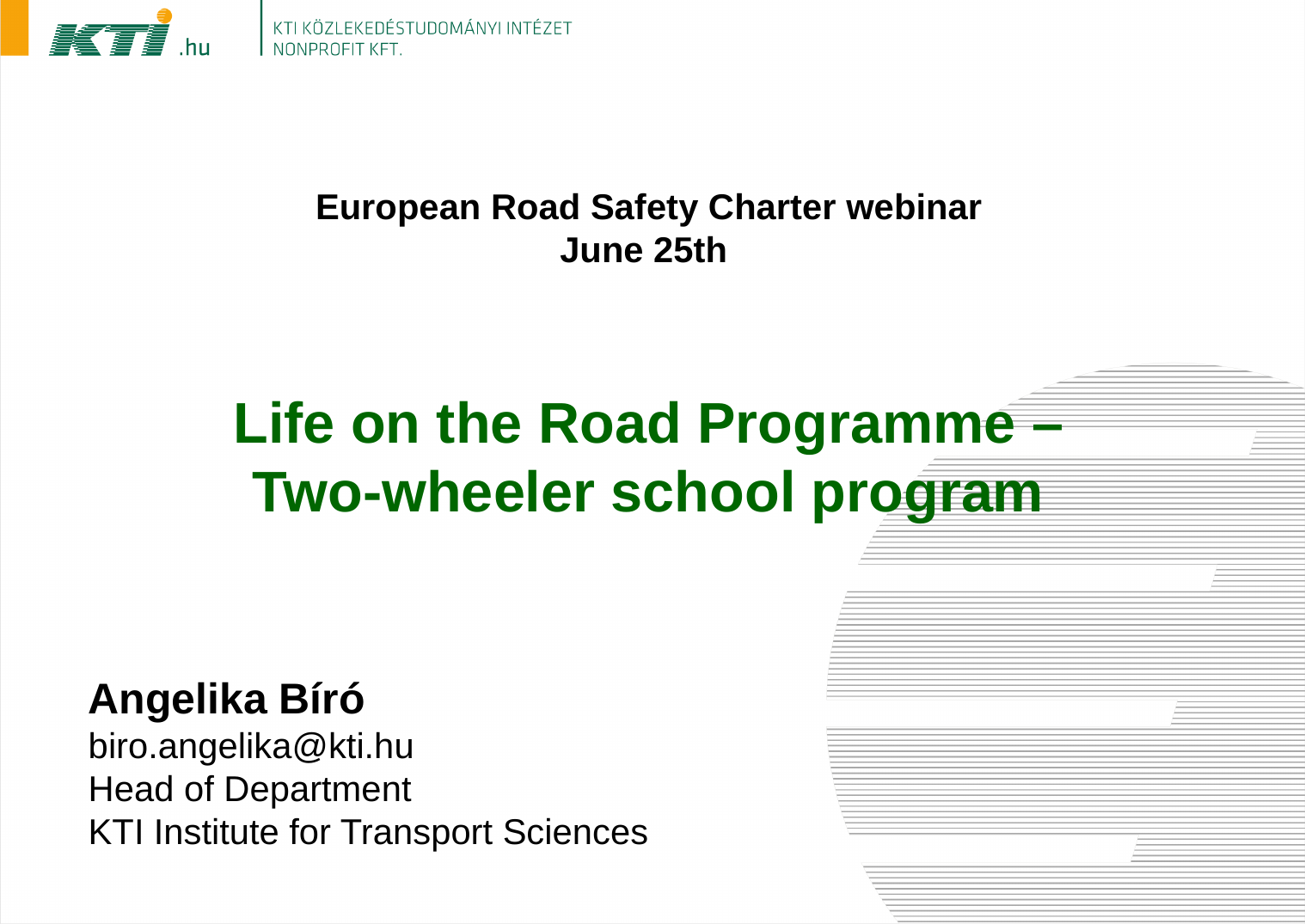

European Road Safety Charter webinar
June 25th

Life on the Road Programme – Two-wheeler school program

Angelika Bíró
biro.angelika@kti.hu
Head of Department
KTI Institute for Transport Sciences